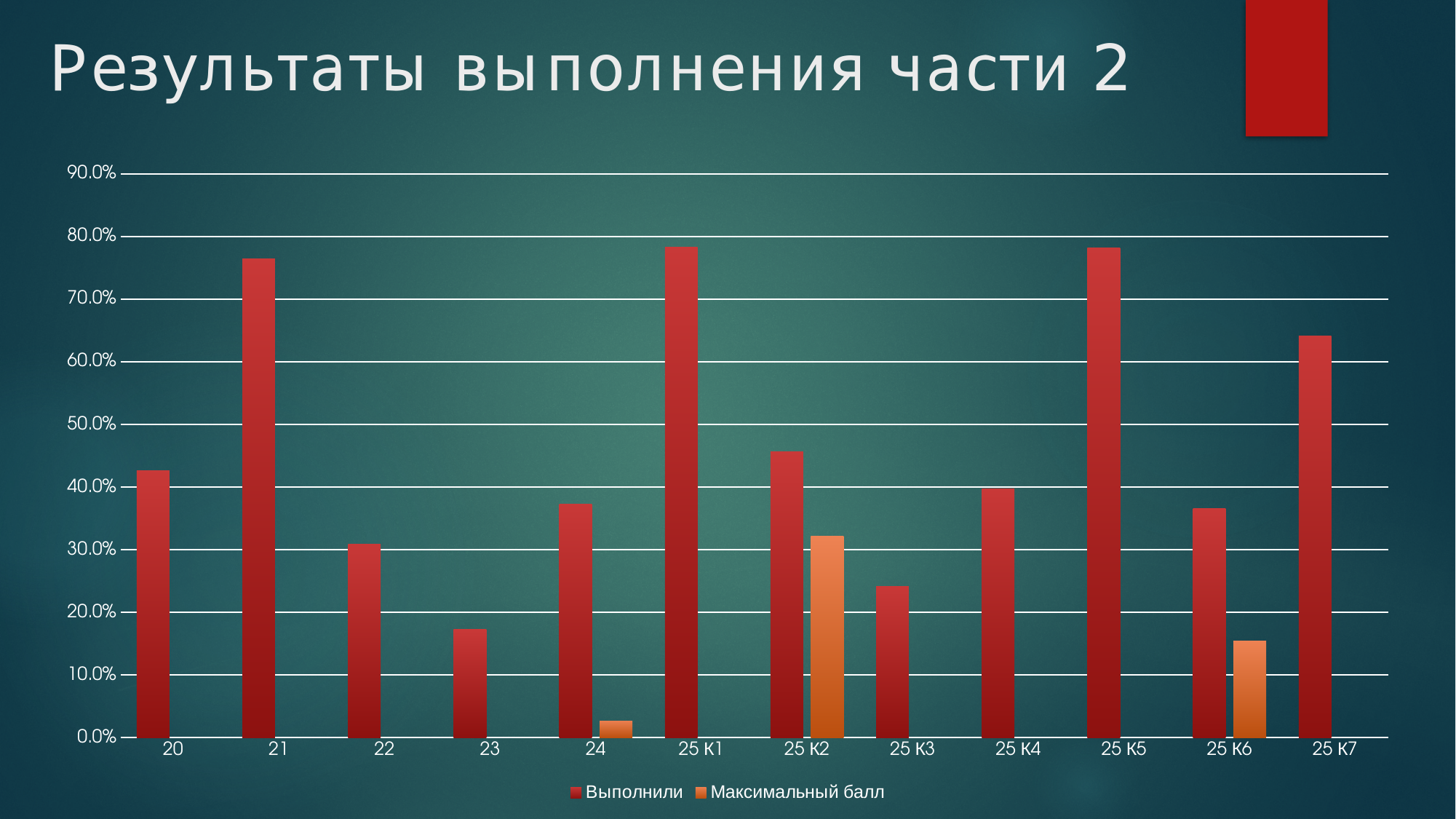

# Результаты выполнения части 2

### Chart

| Category | Выполнили | Максимальный балл |
|---|---|---|
| 20 | 0.426 | None |
| 21 | 0.764 | None |
| 22 | 0.309 | None |
| 23 | 0.173 | None |
| 24 | 0.373 | 0.026 |
| 25 К1 | 0.783 | None |
| 25 К2 | 0.456 | 0.322 |
| 25 К3 | 0.241 | None |
| 25 К4 | 0.397 | None |
| 25 К5 | 0.782 | None |
| 25 К6 | 0.366 | 0.154 |
| 25 К7 | 0.641 | None |